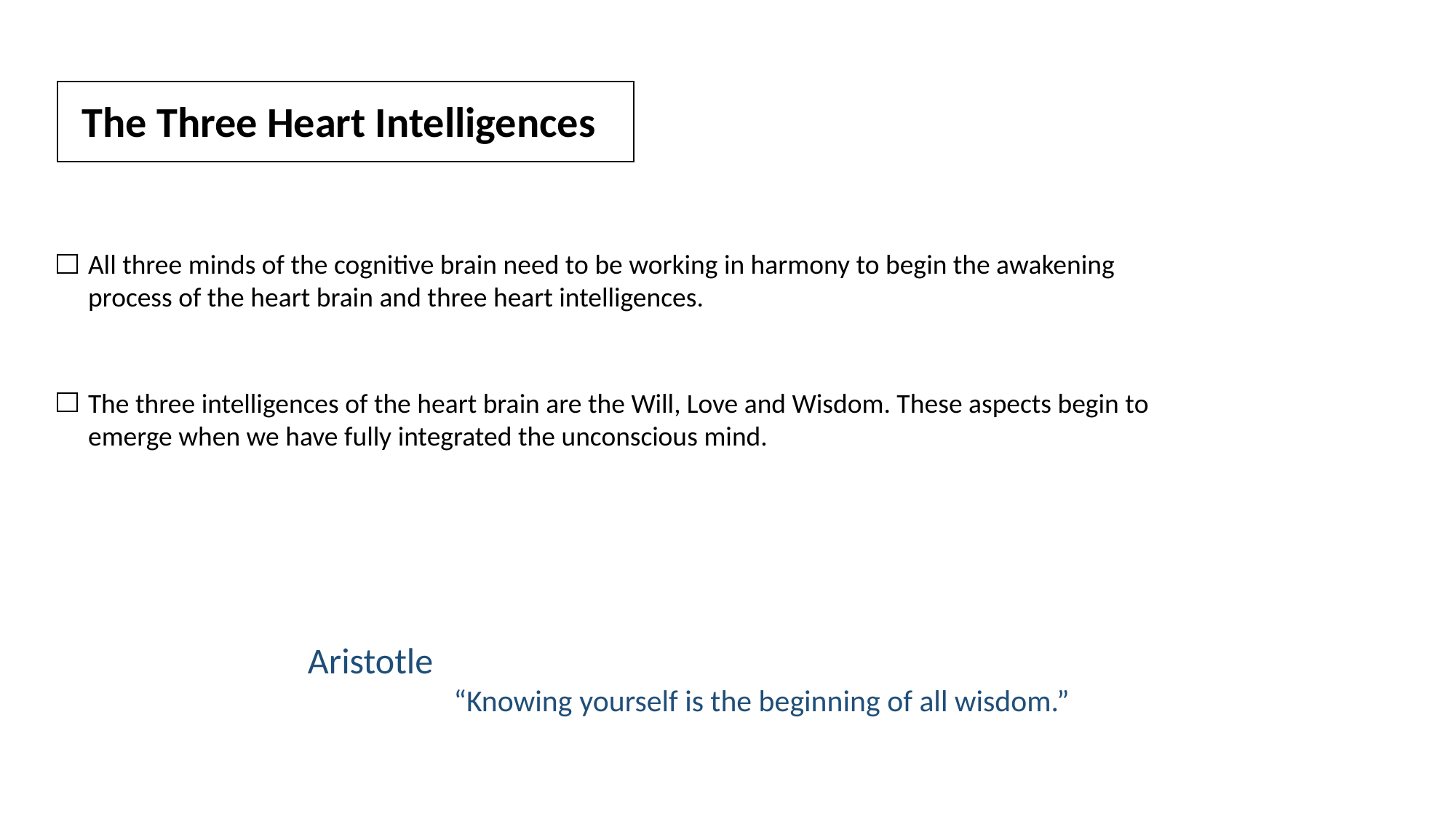

The Three Heart Intelligences
All three minds of the cognitive brain need to be working in harmony to begin the awakening process of the heart brain and three heart intelligences.

The three intelligences of the heart brain are the Will, Love and Wisdom. These aspects begin to emerge when we have fully integrated the unconscious mind.

Aristotle
  “Knowing yourself is the beginning of all wisdom.”